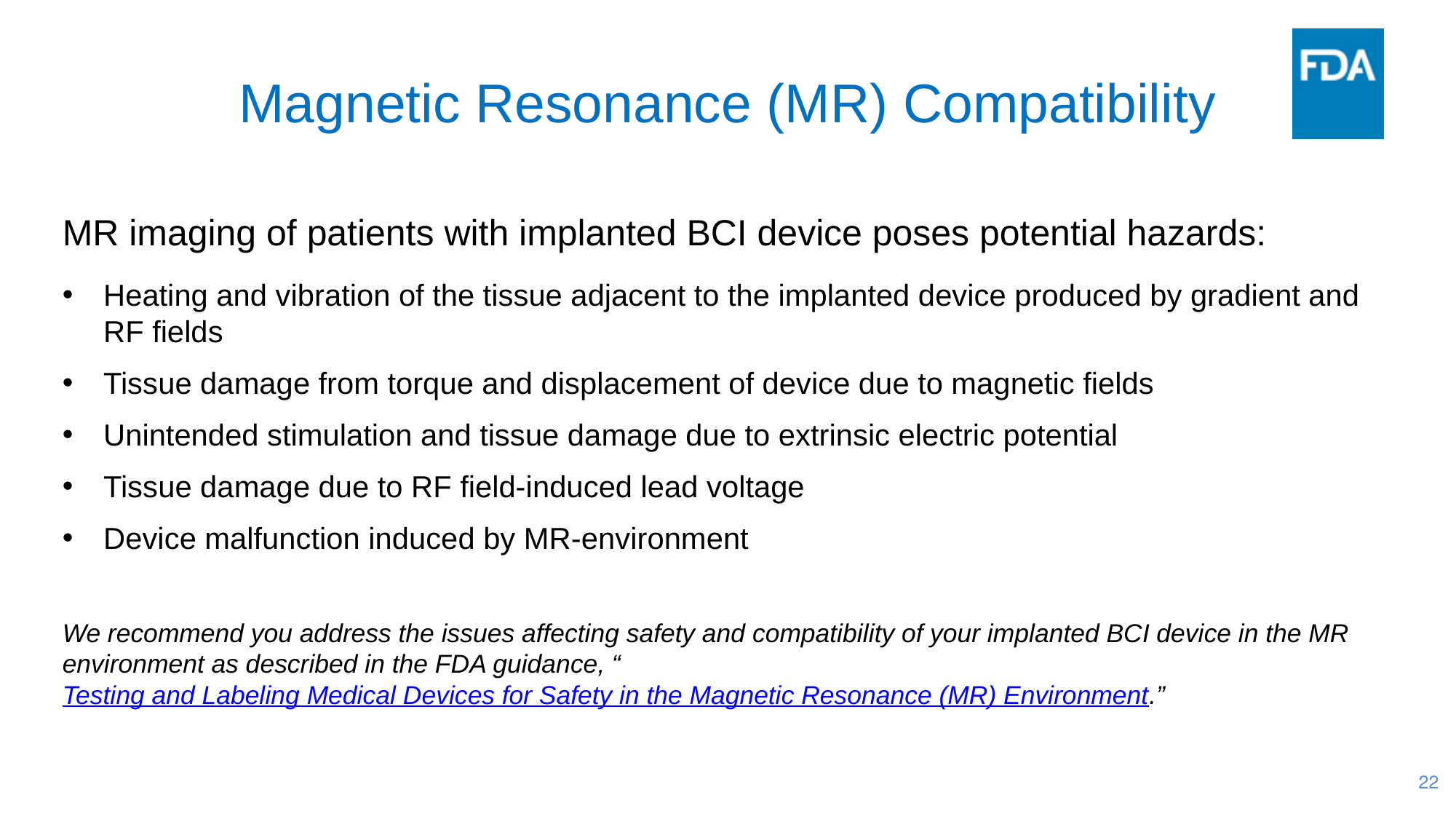

# Magnetic Resonance (MR) Compatibility
MR imaging of patients with implanted BCI device poses potential hazards:

Heating and vibration of the tissue adjacent to the implanted device produced by gradient and RF fields
Tissue damage from torque and displacement of device due to magnetic fields
Unintended stimulation and tissue damage due to extrinsic electric potential
Tissue damage due to RF field-induced lead voltage
Device malfunction induced by MR-environment

We recommend you address the issues affecting safety and compatibility of your implanted BCI device in the MR environment as described in the FDA guidance, “Testing and Labeling Medical Devices for Safety in the Magnetic Resonance (MR) Environment.”